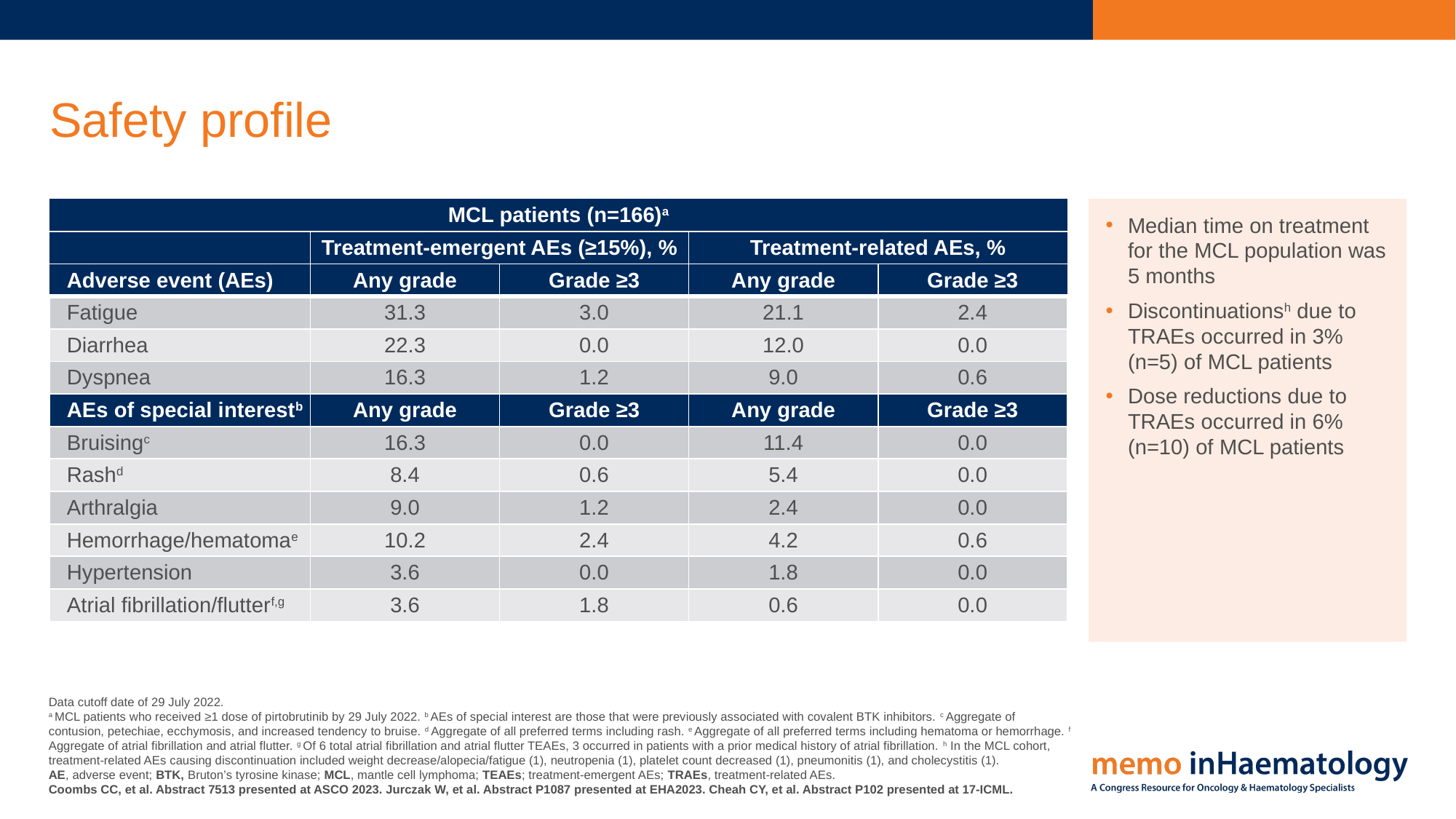

# Safety profile
Median time on treatment for the MCL population was 5 months
Discontinuationsh due to TRAEs occurred in 3% (n=5) of MCL patients
Dose reductions due to TRAEs occurred in 6% (n=10) of MCL patients
| MCL patients (n=166)a |  |  |  |  |
| --- | --- | --- | --- | --- |
|  | Treatment-emergent AEs (≥15%), % |  | Treatment-related AEs, % |  |
| Adverse event (AEs) | Any grade | Grade ≥3 | Any grade | Grade ≥3 |
| Fatigue | 31.3 | 3.0 | 21.1 | 2.4 |
| Diarrhea | 22.3 | 0.0 | 12.0 | 0.0 |
| Dyspnea | 16.3 | 1.2 | 9.0 | 0.6 |
| AEs of special interestb | Any grade | Grade ≥3 | Any grade | Grade ≥3 |
| Bruisingc | 16.3 | 0.0 | 11.4 | 0.0 |
| Rashd | 8.4 | 0.6 | 5.4 | 0.0 |
| Arthralgia | 9.0 | 1.2 | 2.4 | 0.0 |
| Hemorrhage/hematomae | 10.2 | 2.4 | 4.2 | 0.6 |
| Hypertension | 3.6 | 0.0 | 1.8 | 0.0 |
| Atrial fibrillation/flutterf,g | 3.6 | 1.8 | 0.6 | 0.0 |
Data cutoff date of 29 July 2022.
a MCL patients who received ≥1 dose of pirtobrutinib by 29 July 2022. b AEs of special interest are those that were previously associated with covalent BTK inhibitors. c Aggregate of contusion, petechiae, ecchymosis, and increased tendency to bruise. d Aggregate of all preferred terms including rash. e Aggregate of all preferred terms including hematoma or hemorrhage. f Aggregate of atrial fibrillation and atrial flutter. g Of 6 total atrial fibrillation and atrial flutter TEAEs, 3 occurred in patients with a prior medical history of atrial fibrillation. h In the MCL cohort, treatment-related AEs causing discontinuation included weight decrease/alopecia/fatigue (1), neutropenia (1), platelet count decreased (1), pneumonitis (1), and cholecystitis (1).
AE, adverse event; BTK, Bruton’s tyrosine kinase; MCL, mantle cell lymphoma; TEAEs; treatment-emergent AEs; TRAEs, treatment-related AEs.
Coombs CC, et al. Abstract 7513 presented at ASCO 2023. Jurczak W, et al. Abstract P1087 presented at EHA2023. Cheah CY, et al. Abstract P102 presented at 17-ICML.